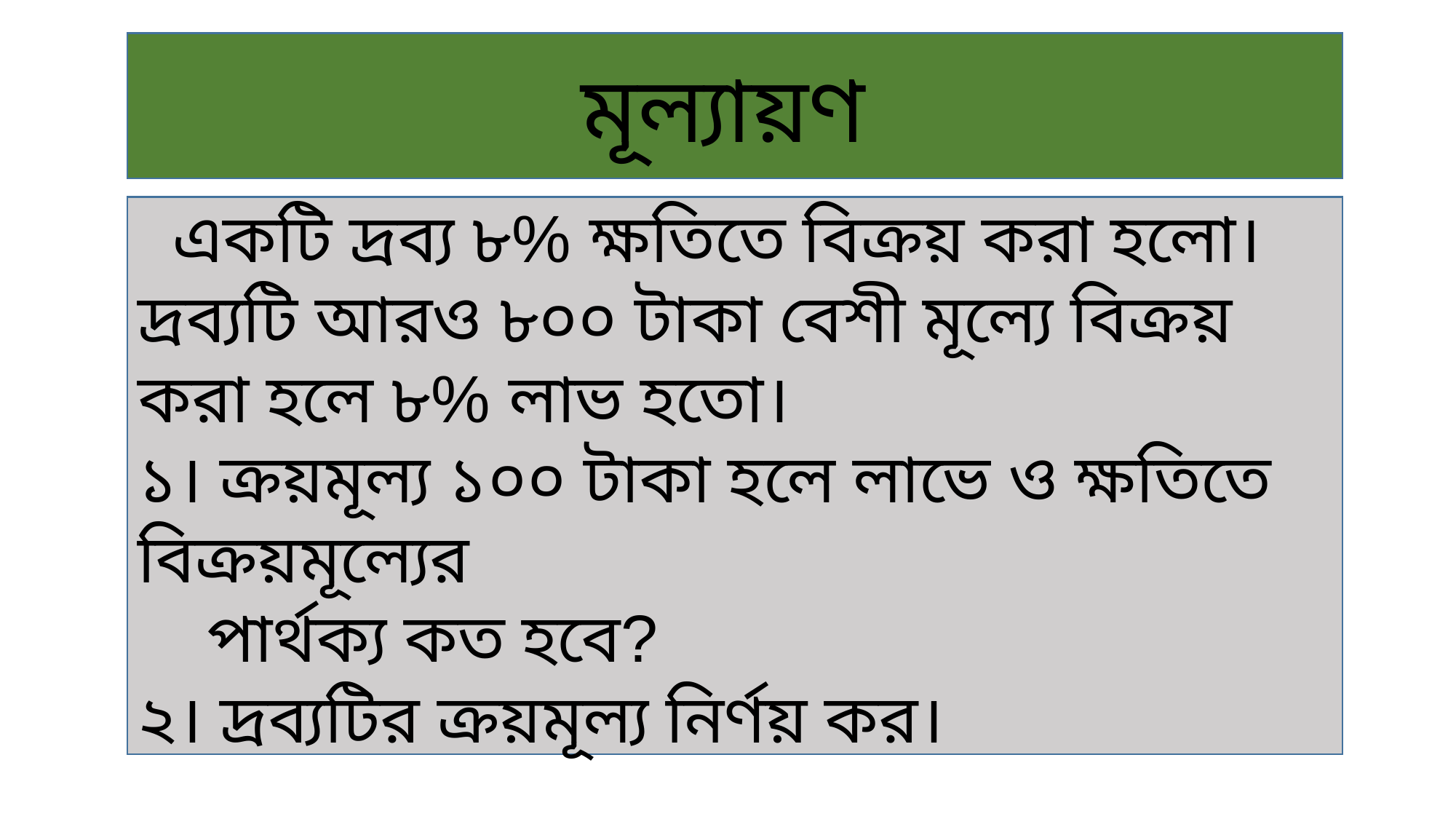

মূল্যায়ণ
  একটি দ্রব্য ৮% ক্ষতিতে বিক্রয় করা হলো। দ্রব্যটি আরও ৮০০ টাকা বেশী মূল্যে বিক্রয় করা হলে ৮% লাভ হতো।
১। ক্রয়মূল্য ১০০ টাকা হলে লাভে ও ক্ষতিতে বিক্রয়মূল্যের
    পার্থক্য কত হবে?
২। দ্রব্যটির ক্রয়মূল্য নির্ণয় কর।